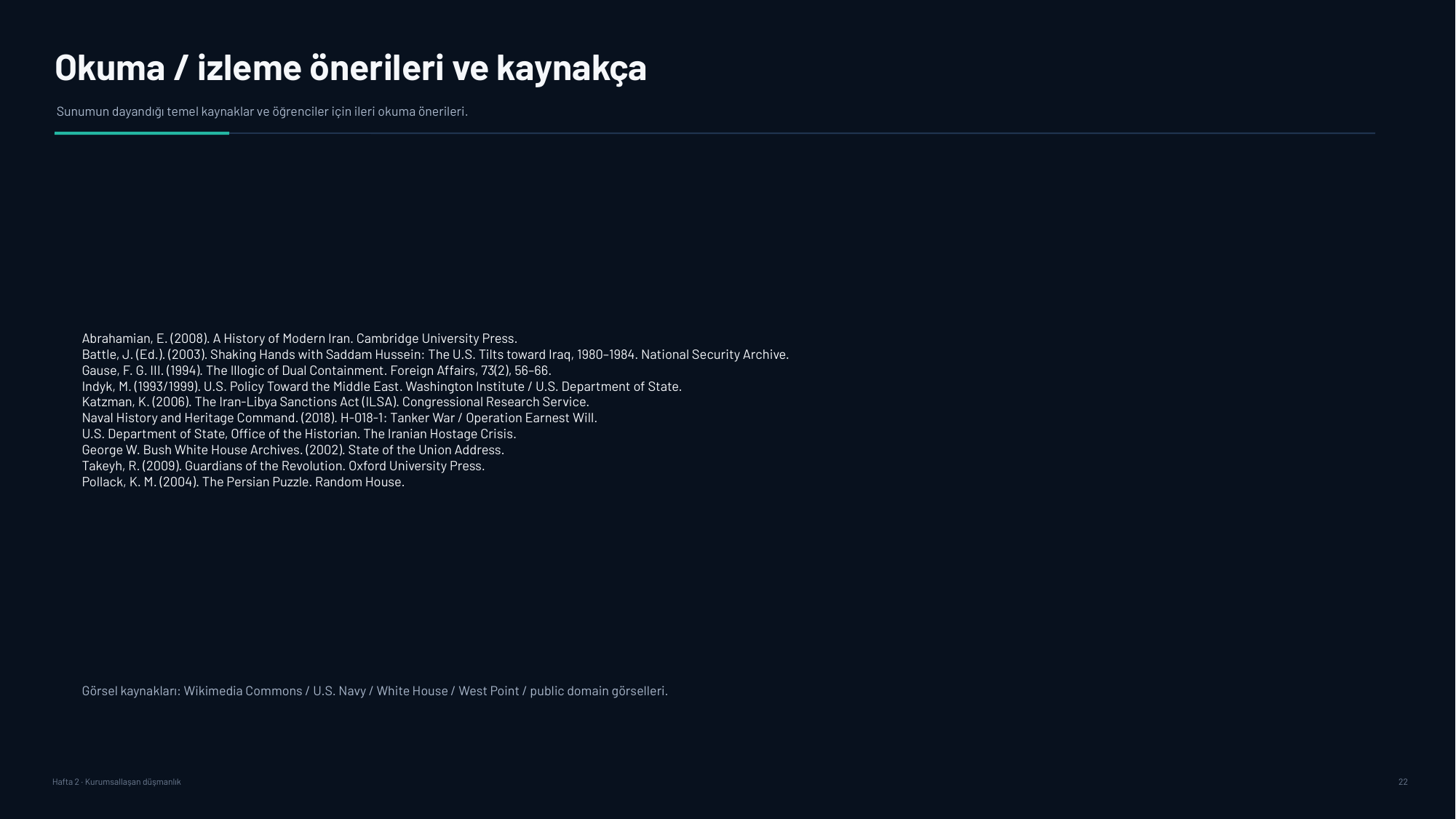

Okuma / izleme önerileri ve kaynakça
Sunumun dayandığı temel kaynaklar ve öğrenciler için ileri okuma önerileri.

Abrahamian, E. (2008). A History of Modern Iran. Cambridge University Press.
Battle, J. (Ed.). (2003). Shaking Hands with Saddam Hussein: The U.S. Tilts toward Iraq, 1980–1984. National Security Archive.
Gause, F. G. III. (1994). The Illogic of Dual Containment. Foreign Affairs, 73(2), 56–66.
Indyk, M. (1993/1999). U.S. Policy Toward the Middle East. Washington Institute / U.S. Department of State.
Katzman, K. (2006). The Iran-Libya Sanctions Act (ILSA). Congressional Research Service.
Naval History and Heritage Command. (2018). H-018-1: Tanker War / Operation Earnest Will.
U.S. Department of State, Office of the Historian. The Iranian Hostage Crisis.
George W. Bush White House Archives. (2002). State of the Union Address.
Takeyh, R. (2009). Guardians of the Revolution. Oxford University Press.
Pollack, K. M. (2004). The Persian Puzzle. Random House.
Görsel kaynakları: Wikimedia Commons / U.S. Navy / White House / West Point / public domain görselleri.
Hafta 2 · Kurumsallaşan düşmanlık
22